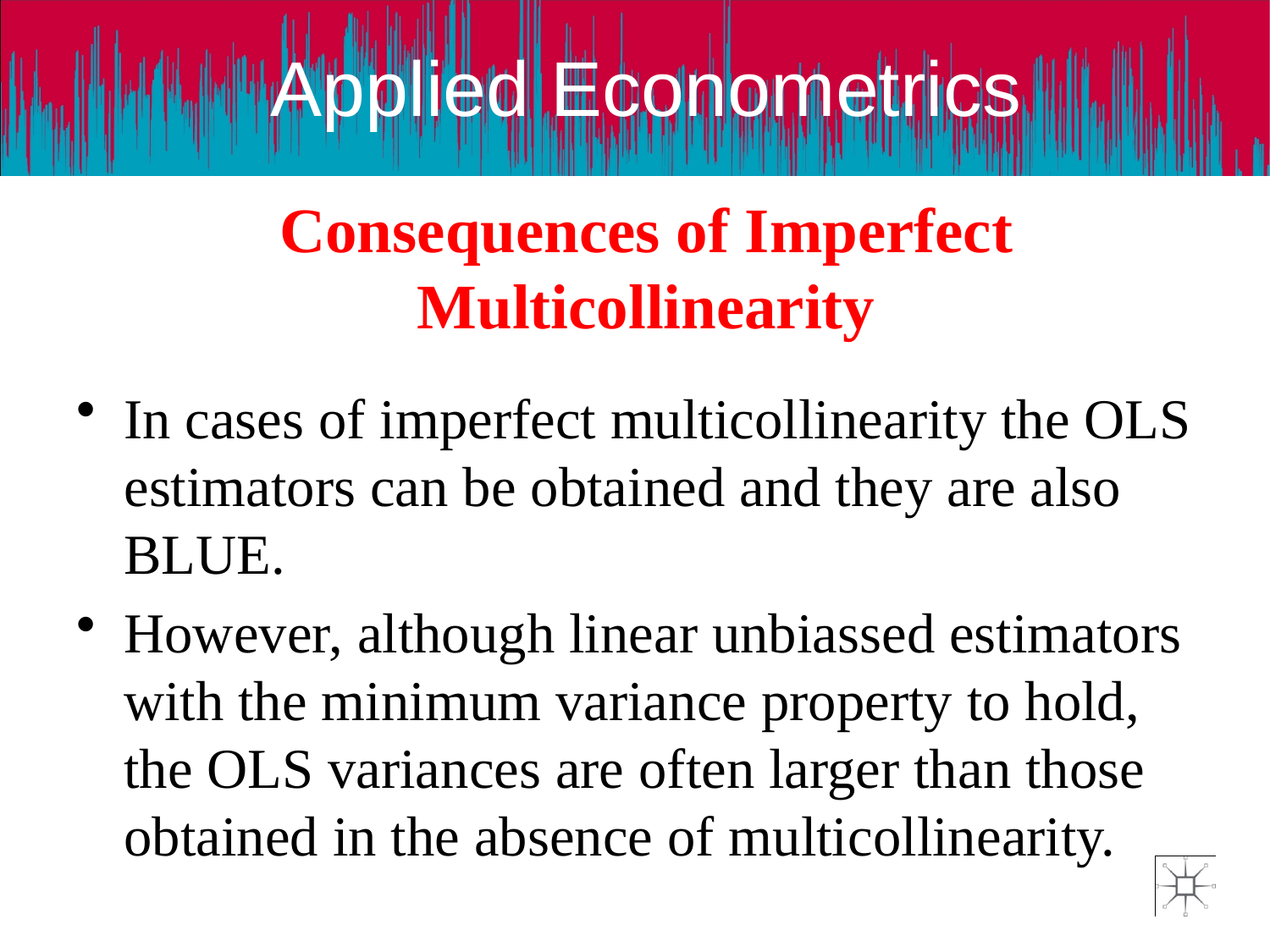

# Consequences of Imperfect Multicollinearity
In cases of imperfect multicollinearity the OLS estimators can be obtained and they are also BLUE.
However, although linear unbiassed estimators with the minimum variance property to hold, the OLS variances are often larger than those obtained in the absence of multicollinearity.